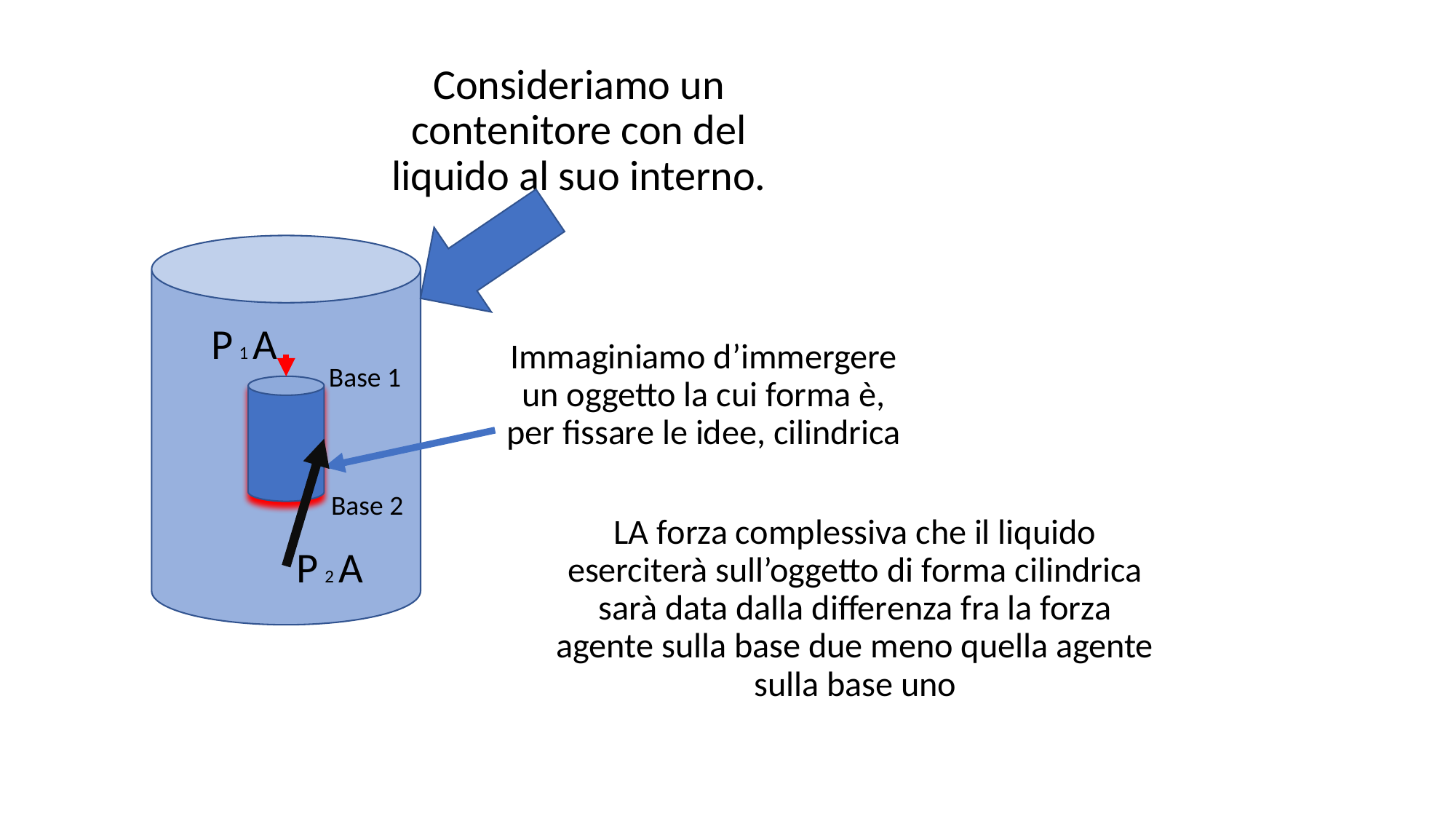

Consideriamo un contenitore con del liquido al suo interno.

P 1 A
Immaginiamo d’immergere un oggetto la cui forma è, per fissare le idee, cilindrica
Base 1

Base 2
LA forza complessiva che il liquido eserciterà sull’oggetto di forma cilindrica sarà data dalla differenza fra la forza agente sulla base due meno quella agente sulla base uno
P 2 A